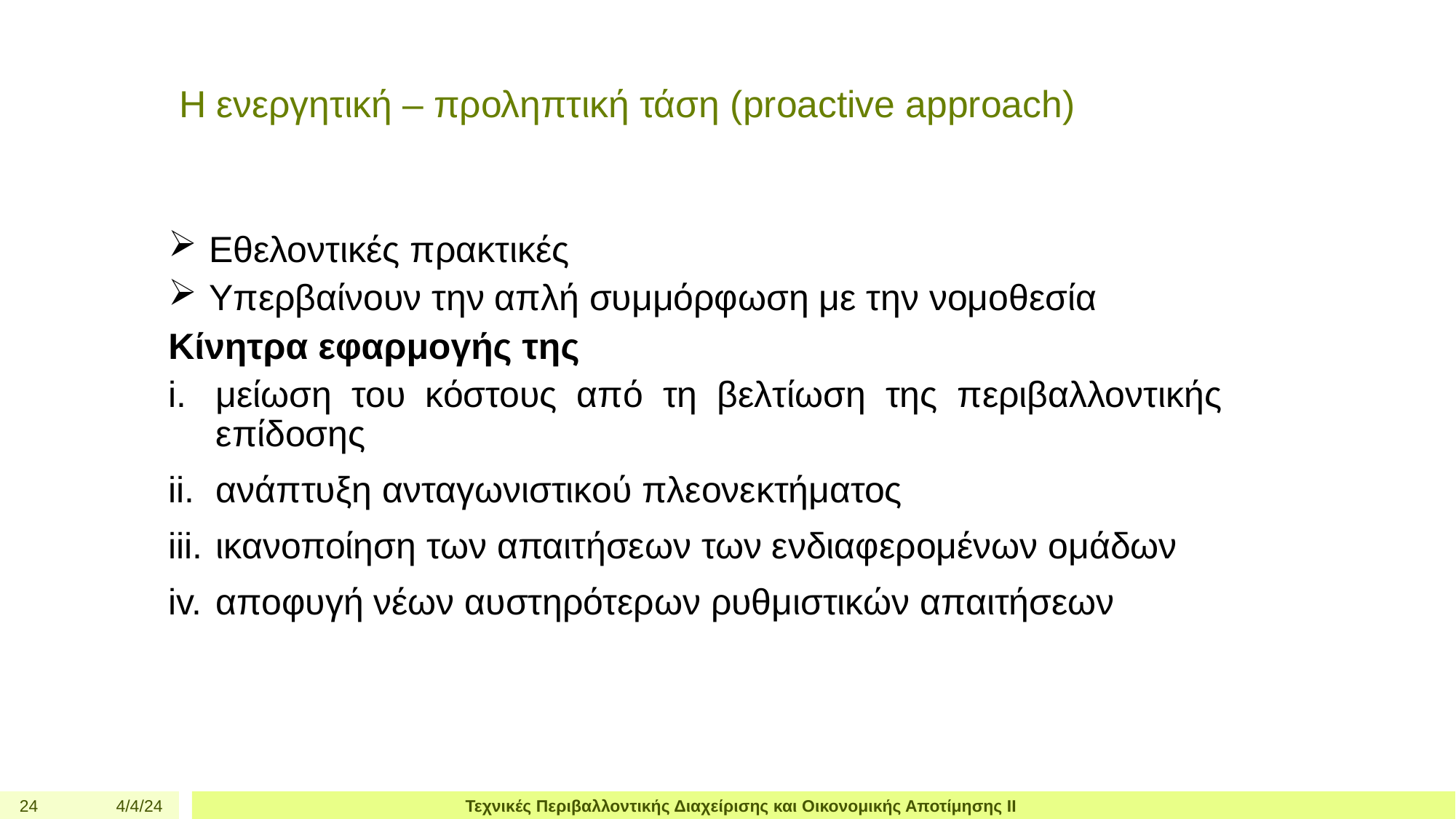

# Η ενεργητική – προληπτική τάση (proactive approach)
Εθελοντικές πρακτικές
Υπερβαίνουν την απλή συμμόρφωση με την νομοθεσία
Κίνητρα εφαρμογής της
μείωση του κόστους από τη βελτίωση της περιβαλλοντικής επίδοσης
ανάπτυξη ανταγωνιστικού πλεονεκτήματος
ικανοποίηση των απαιτήσεων των ενδιαφερομένων ομάδων
αποφυγή νέων αυστηρότερων ρυθμιστικών απαιτήσεων

24
4/4/24
Τεχνικές Περιβαλλοντικής Διαχείρισης και Οικονομικής Αποτίμησης ΙΙ